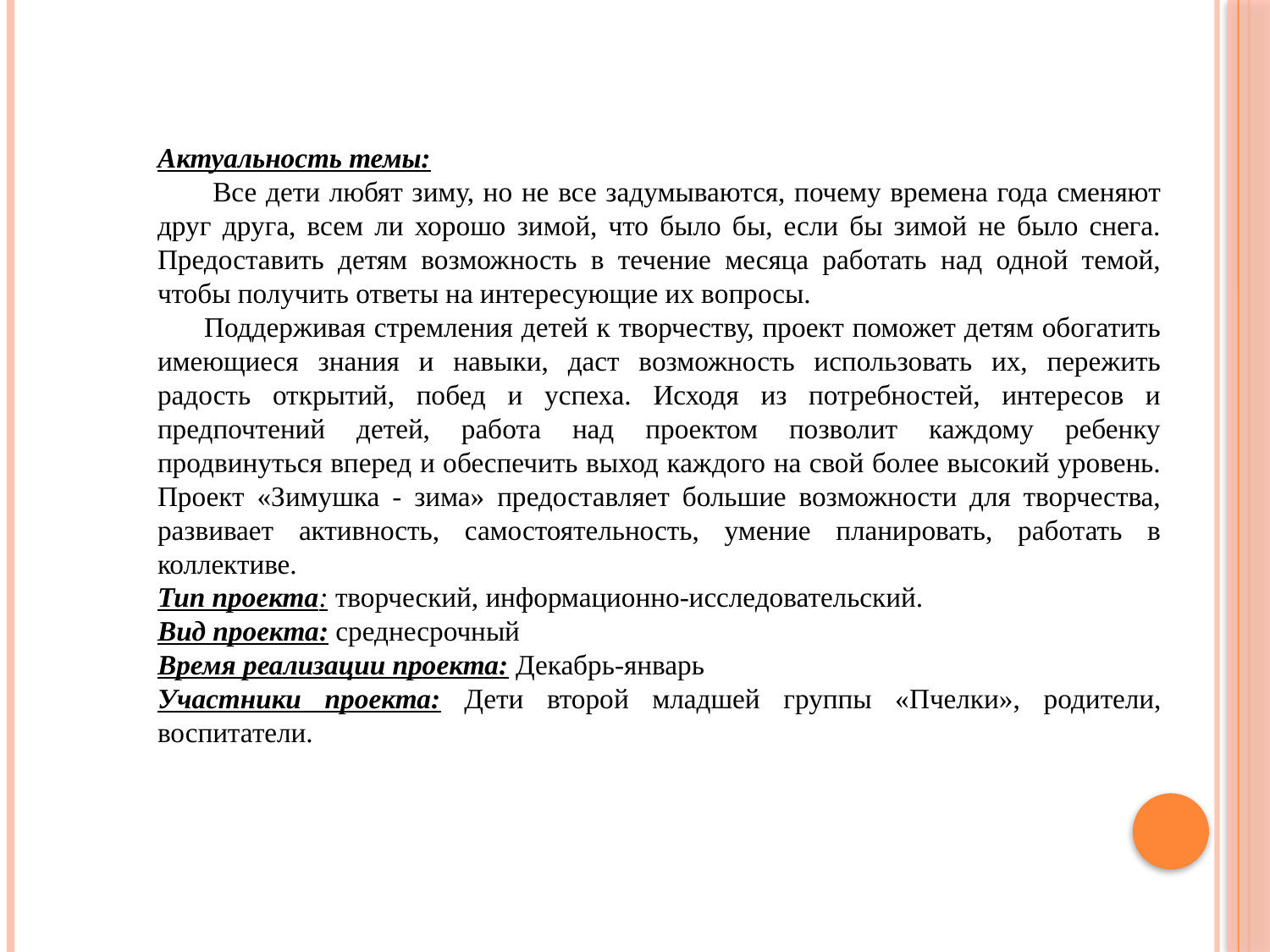

Актуальность темы:
      Все дети любят зиму, но не все задумываются, почему времена года сменяют друг друга, всем ли хорошо зимой, что было бы, если бы зимой не было снега. Предоставить детям возможность в течение месяца работать над одной темой, чтобы получить ответы на интересующие их вопросы.
      Поддерживая стремления детей к творчеству, проект поможет детям обогатить имеющиеся знания и навыки, даст возможность использовать их, пережить радость открытий, побед и успеха. Исходя из потребностей, интересов и предпочтений детей, работа над проектом позволит каждому ребенку продвинуться вперед и обеспечить выход каждого на свой более высокий уровень. Проект «Зимушка - зима» предоставляет большие возможности для творчества, развивает активность, самостоятельность, умение планировать, работать в коллективе.
Тип проекта: творческий, информационно-исследовательский.
Вид проекта: среднесрочный
Время реализации проекта: Декабрь-январь
Участники проекта: Дети второй младшей группы «Пчелки», родители, воспитатели.